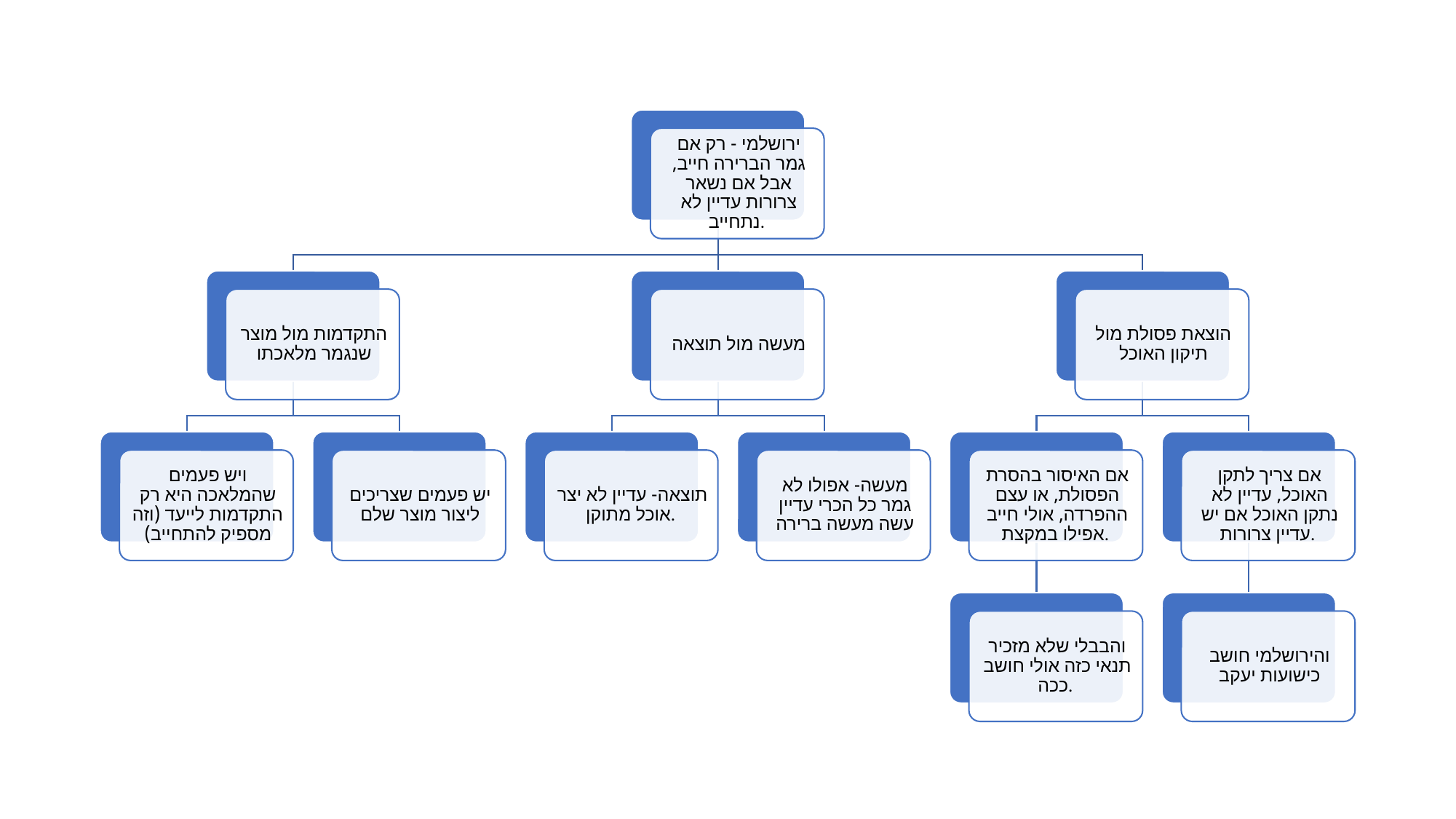

ירושלמי - רק אם גמר הברירה חייב, אבל אם נשאר צרורות עדיין לא נתחייב.
הוצאת פסולת מול תיקון האוכל
אם צריך לתקן האוכל, עדיין לא נתקן האוכל אם יש עדיין צרורות.
והירושלמי חושב כישועות יעקב
אם האיסור בהסרת הפסולת, או עצם ההפרדה, אולי חייב אפילו במקצת.
והבבלי שלא מזכיר תנאי כזה אולי חושב ככה.
מעשה מול תוצאה
מעשה- אפולו לא גמר כל הכרי עדיין עשה מעשה ברירה
תוצאה- עדיין לא יצר אוכל מתוקן.
התקדמות מול מוצר שנגמר מלאכתו
יש פעמים שצריכים ליצור מוצר שלם
ויש פעמים שהמלאכה היא רק התקדמות לייעד (וזה מספיק להתחייב)